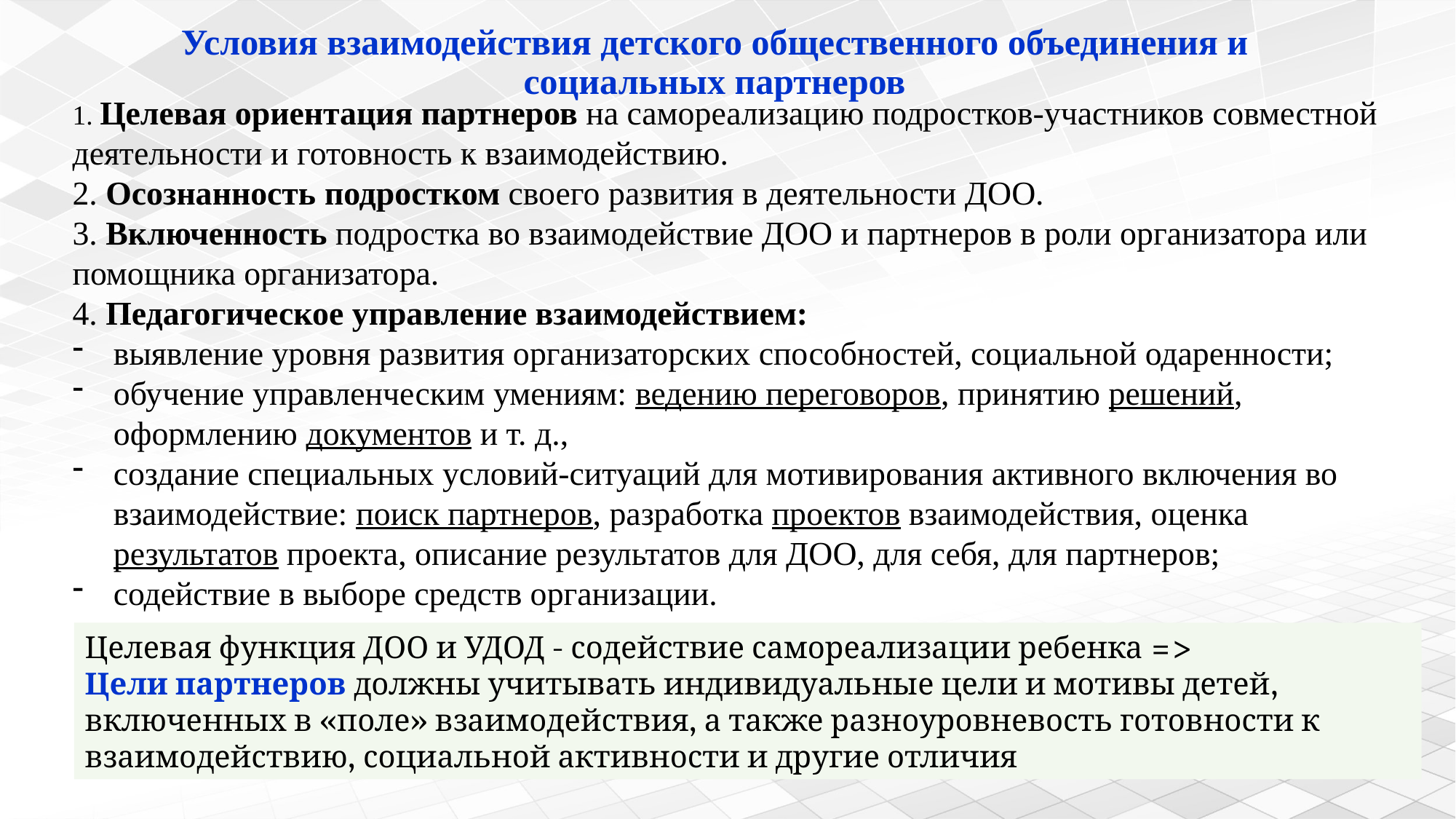

# Условия взаимодействия детского общественного объединения и социальных партнеров
1. Целевая ориентация партнеров на самореализацию подростков-участников совместной деятельности и готовность к взаимодействию.
2. Осознанность подростком своего развития в деятельности ДОО.
3. Включенность подростка во взаимодействие ДОО и партнеров в роли организатора или помощника организатора.
4. Педагогическое управление взаимодействием:
выявление уровня развития организаторских способностей, социальной одаренности;
обучение управленческим умениям: ведению переговоров, принятию решений, оформлению документов и т. д.,
создание специальных условий-ситуаций для мотивирования активного включения во взаимодействие: поиск партнеров, разработка проектов взаимодействия, оценка результатов проекта, описание результатов для ДОО, для себя, для партнеров;
содействие в выборе средств организации.
Целевая функция ДОО и УДОД - содействие самореализации ребенка =>
Цели партнеров должны учитывать индивидуальные цели и мотивы детей, включенных в «поле» взаимодействия, а также разноуровневость готовности к взаимодействию, социальной активности и другие отличия